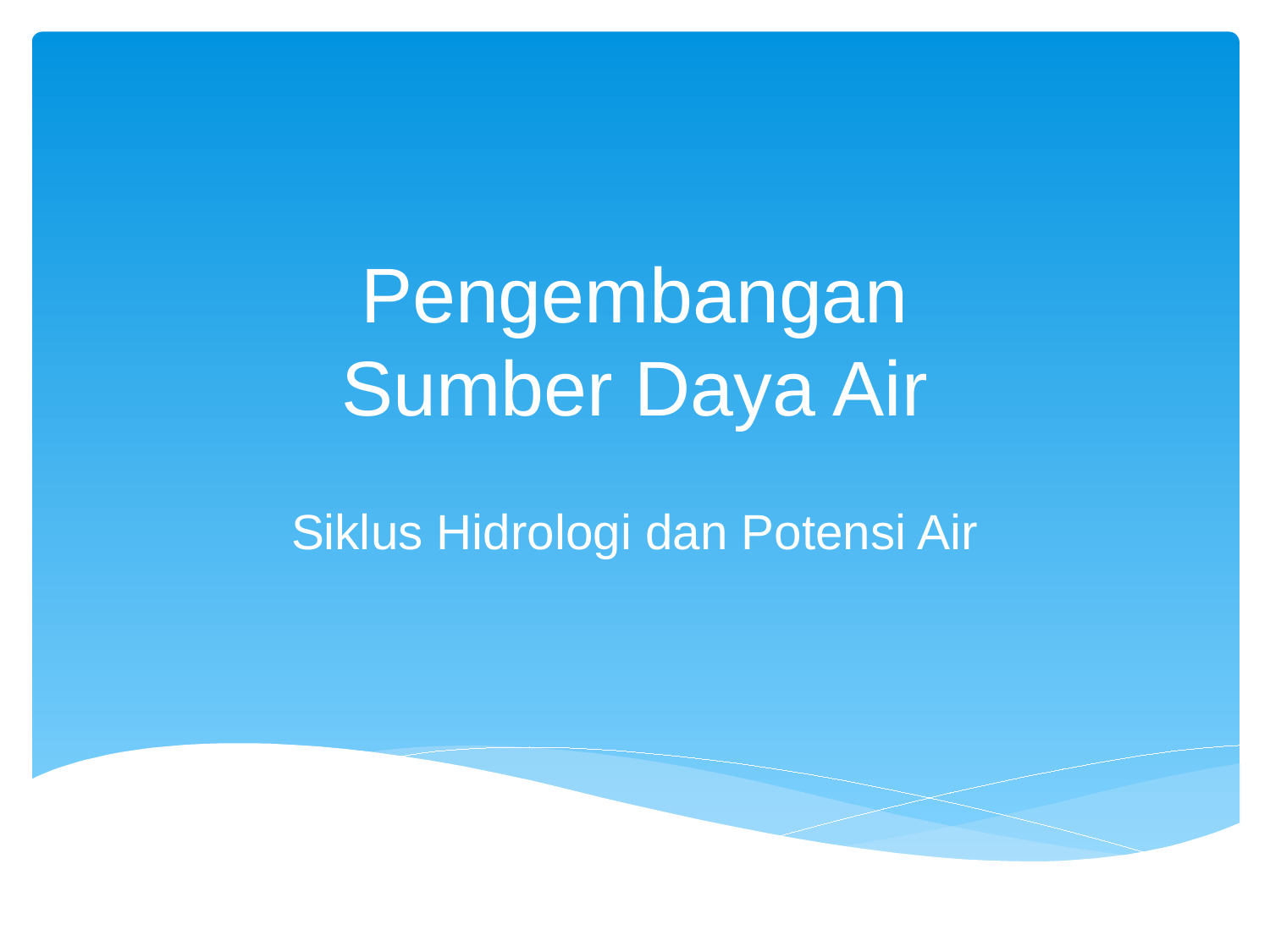

# Pengembangan Sumber Daya Air
Siklus Hidrologi dan Potensi Air